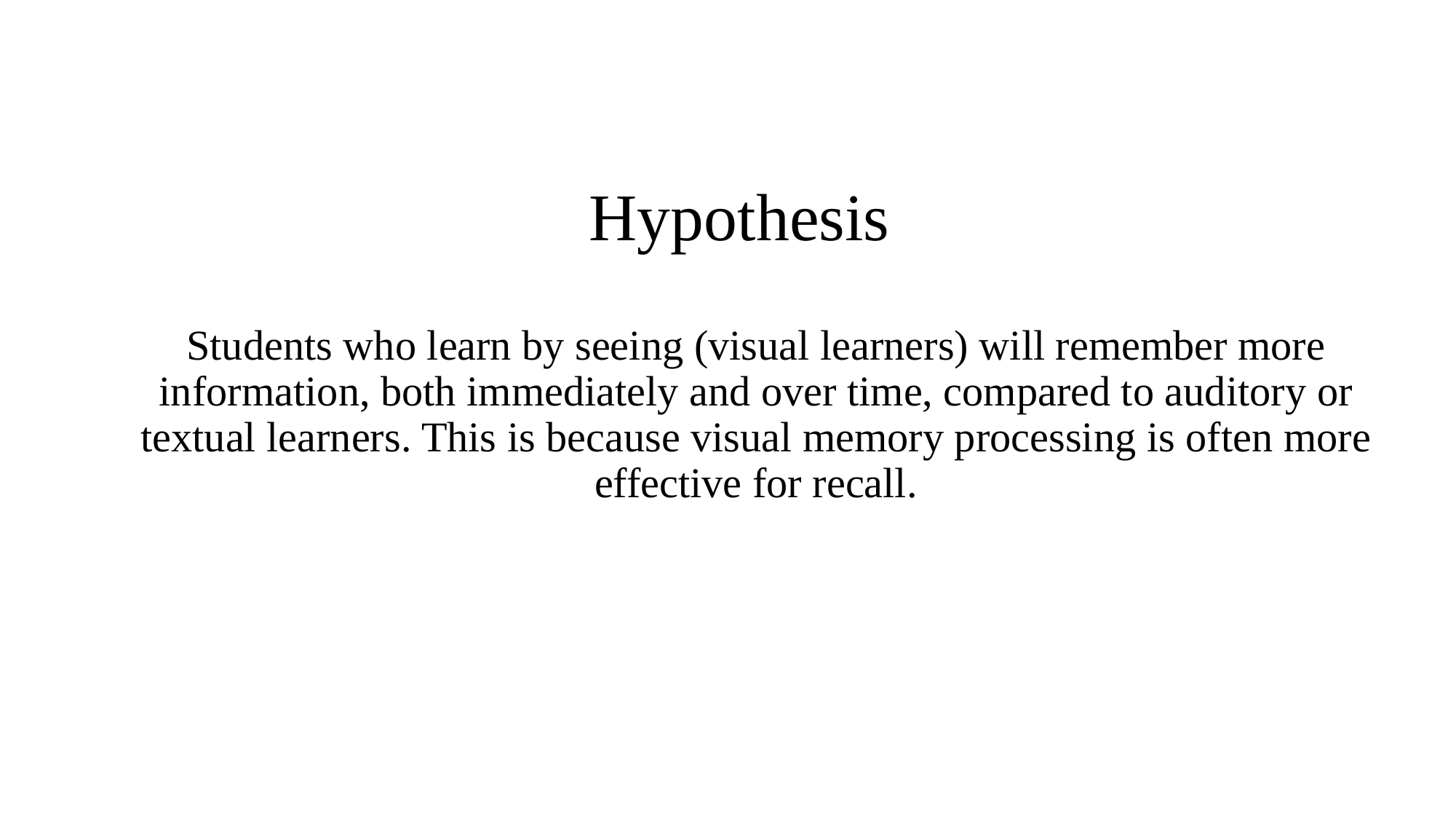

Hypothesis
Students who learn by seeing (visual learners) will remember more information, both immediately and over time, compared to auditory or textual learners. This is because visual memory processing is often more effective for recall.